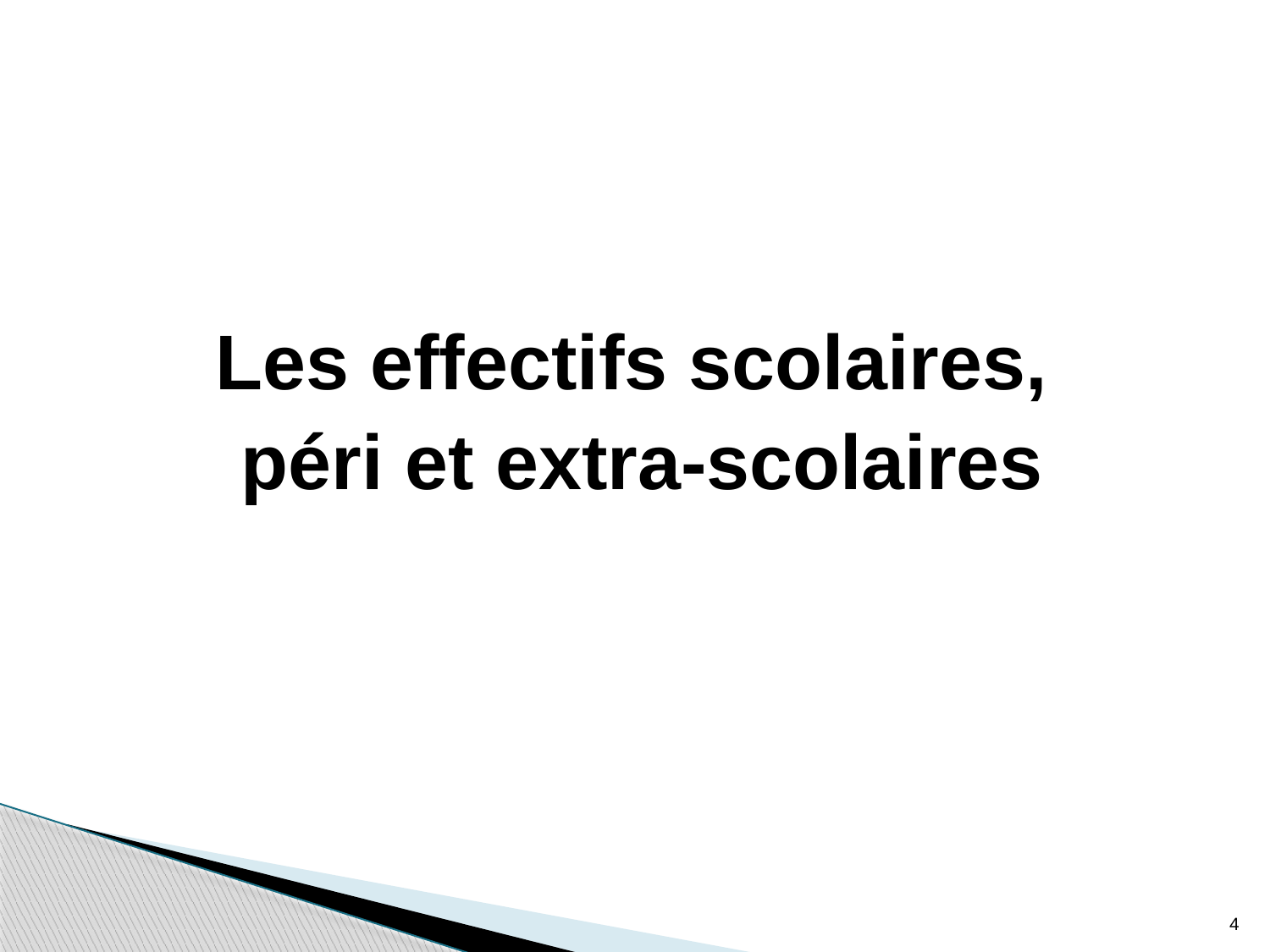

Les effectifs scolaires,
péri et extra-scolaires
4